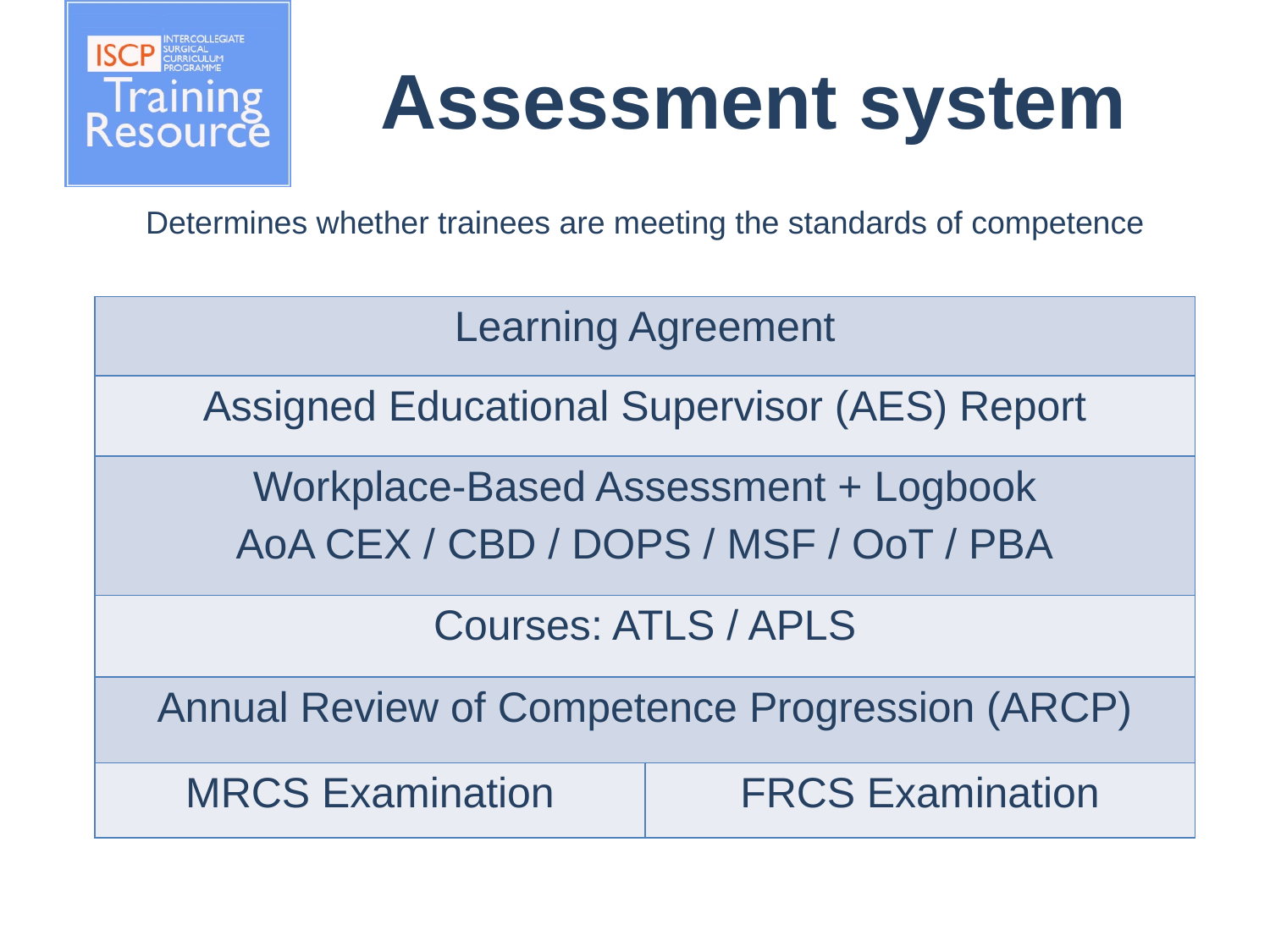

# Assessment system
Determines whether trainees are meeting the standards of competence
| Learning Agreement |  |
| --- | --- |
| Assigned Educational Supervisor (AES) Report |  |
| Workplace-Based Assessment + Logbook AoA CEX / CBD / DOPS / MSF / OoT / PBA |  |
| Courses: ATLS / APLS |  |
| Annual Review of Competence Progression (ARCP) |  |
| MRCS Examination | FRCS Examination |